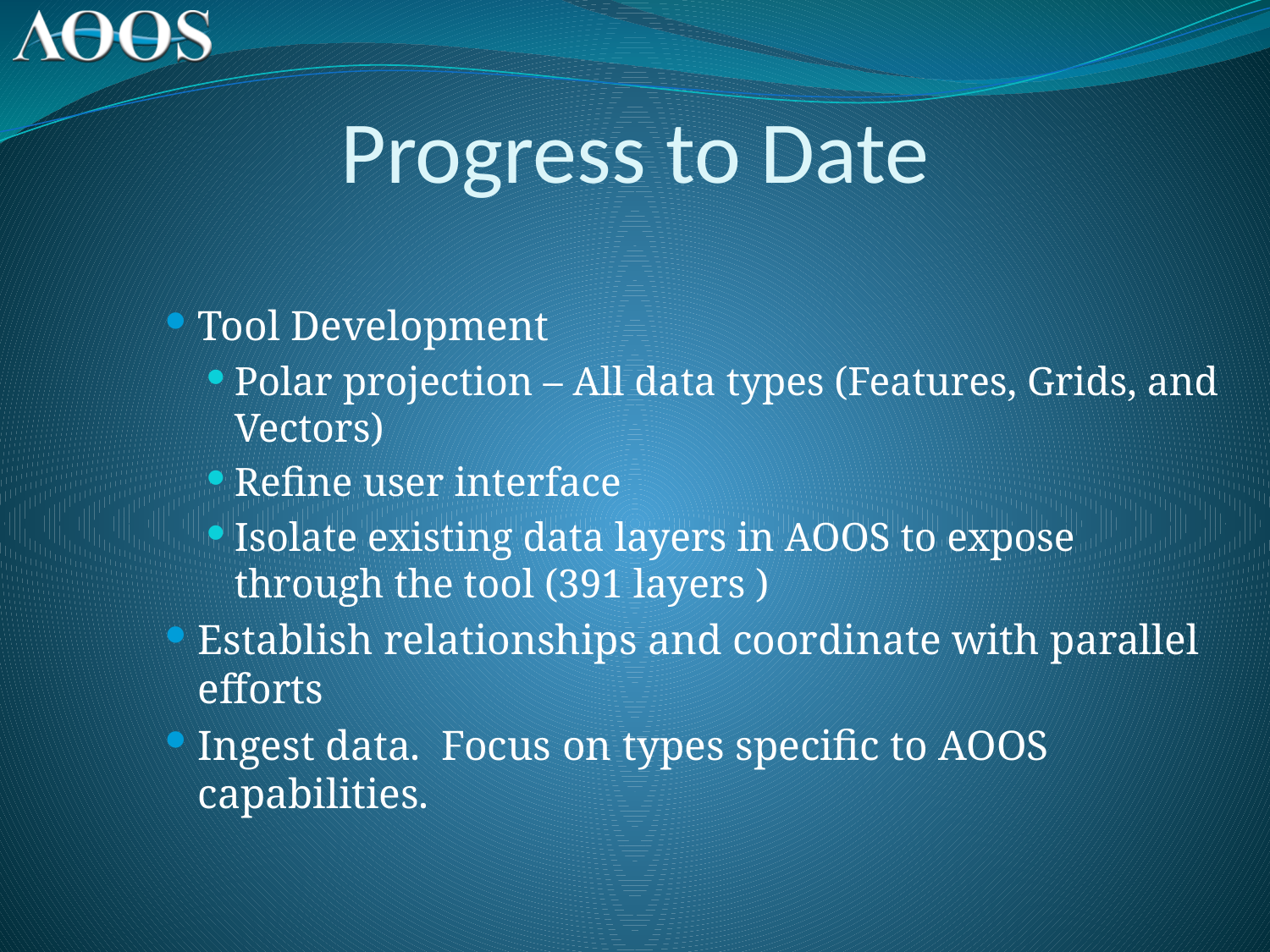

# Progress to Date

Tool Development
Polar projection – All data types (Features, Grids, and Vectors)
Refine user interface
Isolate existing data layers in AOOS to expose through the tool (391 layers )
Establish relationships and coordinate with parallel efforts
Ingest data.  Focus on types specific to AOOS capabilities.